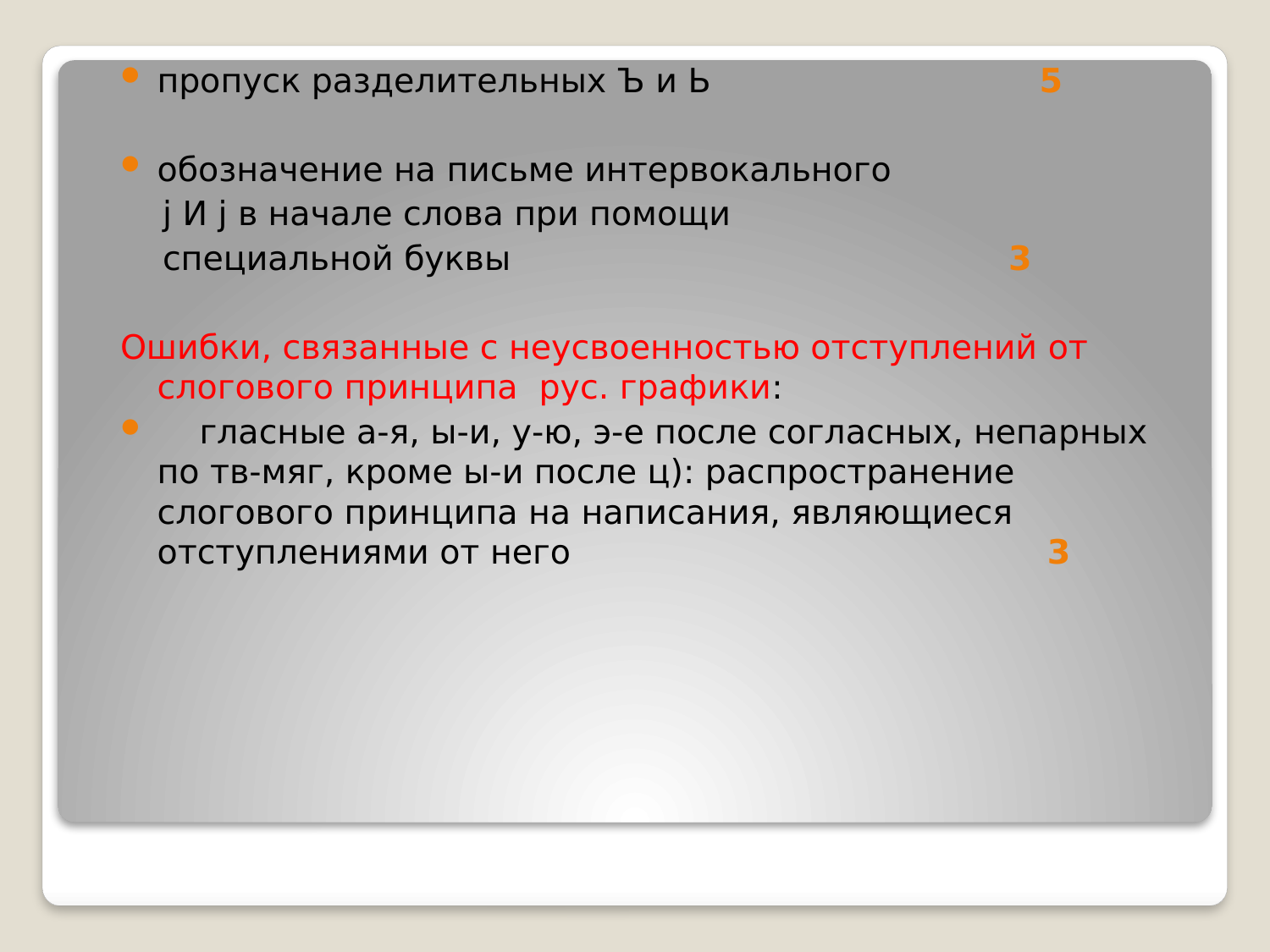

пропуск разделительных Ъ и Ь                               5

обозначение на письме интервокального
    j И j в начале слова при помощи
    специальной буквы                                               3

Ошибки, связанные с неусвоенностью отступлений от слогового принципа  рус. графики:
    гласные а-я, ы-и, у-ю, э-е после согласных, непарных по тв-мяг, кроме ы-и после ц): распространение слогового принципа на написания, являющиеся отступлениями от него                                             3